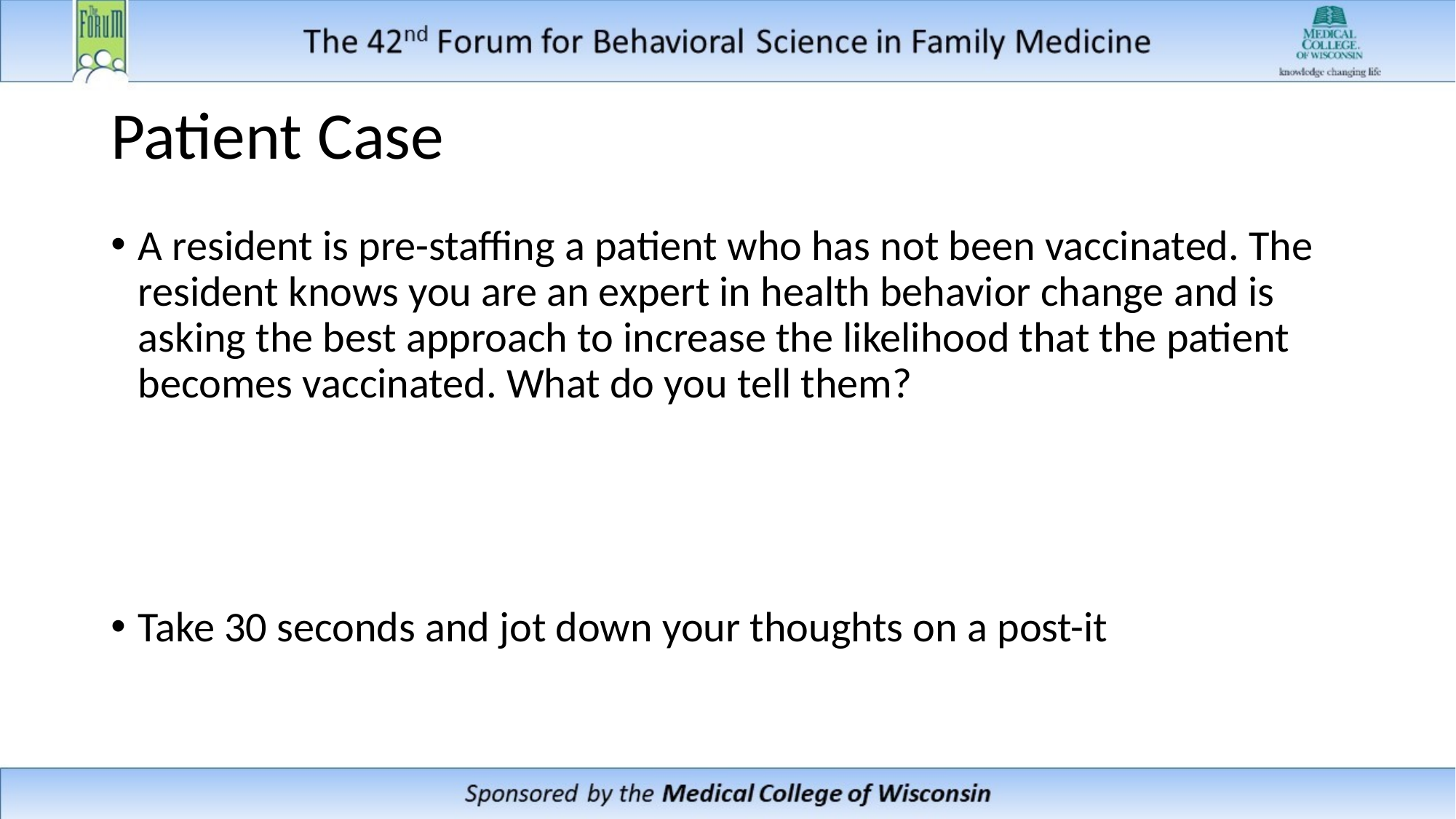

# Patient Case
A resident is pre-staffing a patient who has not been vaccinated. The resident knows you are an expert in health behavior change and is asking the best approach to increase the likelihood that the patient becomes vaccinated. What do you tell them?

Take 30 seconds and jot down your thoughts on a post-it